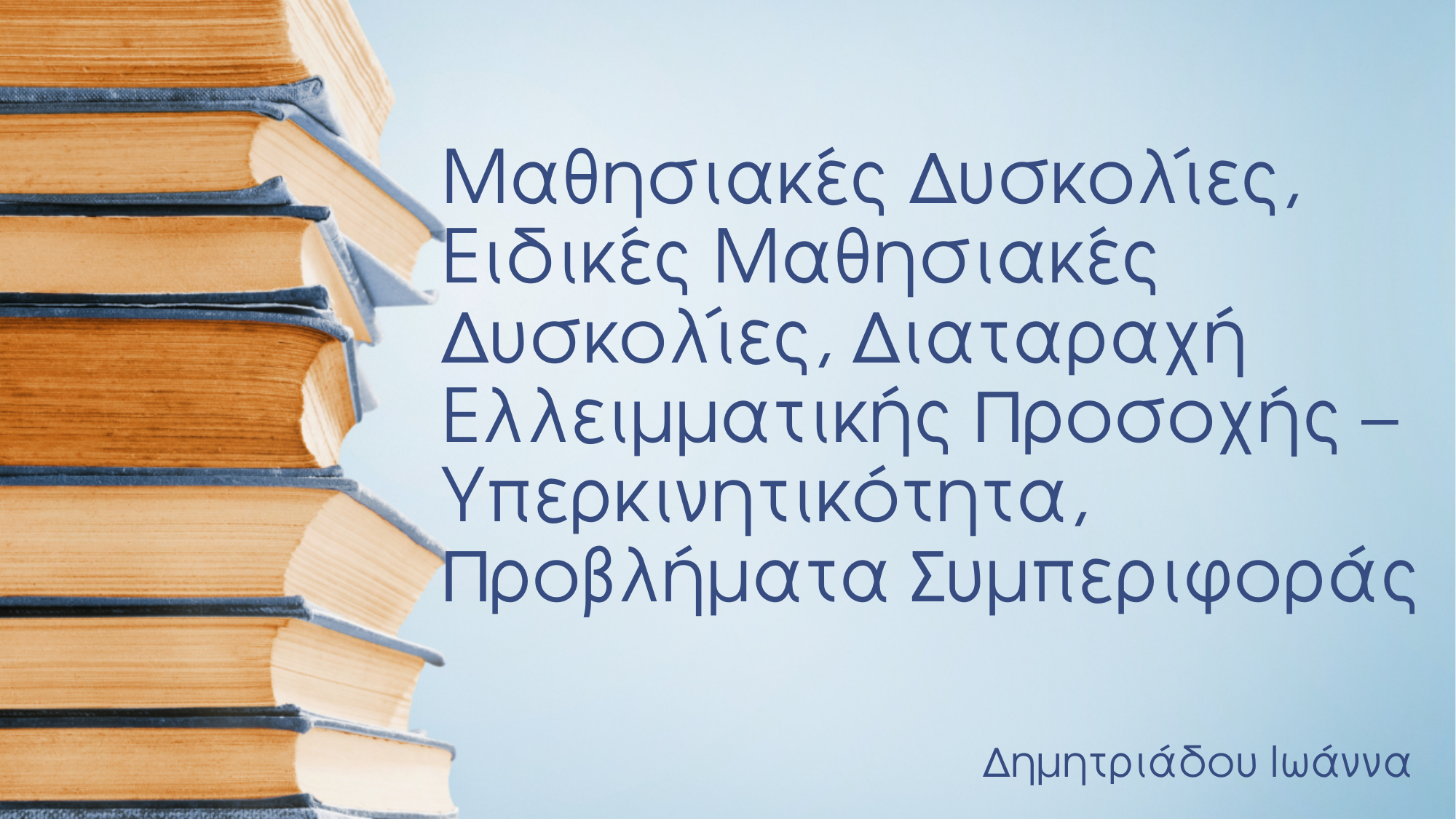

# Μαθησιακές Δυσκολίες, Ειδικές Μαθησιακές Δυσκολίες, Διαταραχή Ελλειμματικής Προσοχής – Υπερκινητικότητα, Προβλήματα Συμπεριφοράς
Δημητριάδου Ιωάννα